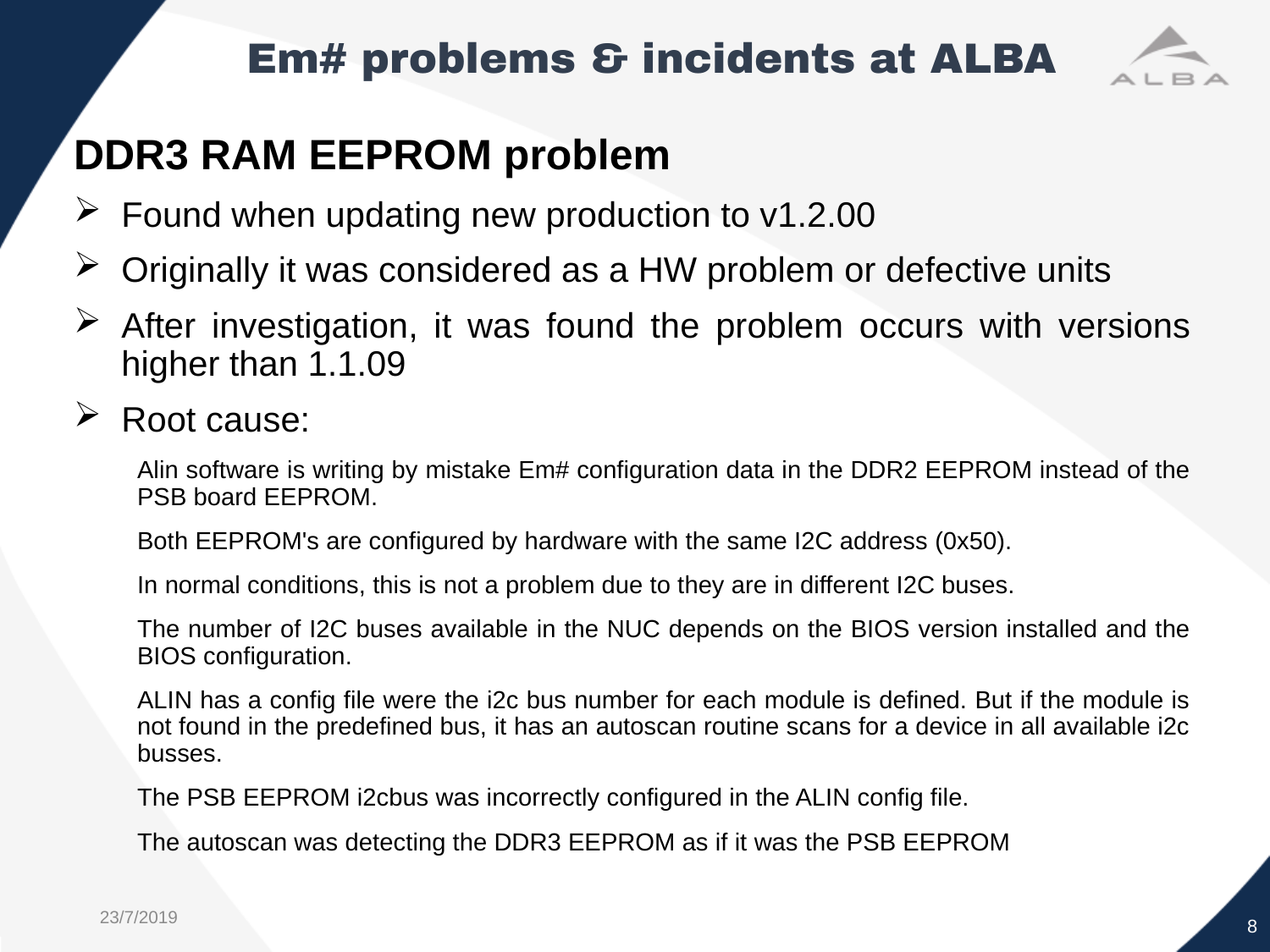

Em# problems & incidents at ALBA
DDR3 RAM EEPROM problem
Found when updating new production to v1.2.00
Originally it was considered as a HW problem or defective units
After investigation, it was found the problem occurs with versions higher than 1.1.09
Root cause:
Alin software is writing by mistake Em# configuration data in the DDR2 EEPROM instead of the PSB board EEPROM.
Both EEPROM's are configured by hardware with the same I2C address (0x50).
In normal conditions, this is not a problem due to they are in different I2C buses.
The number of I2C buses available in the NUC depends on the BIOS version installed and the BIOS configuration.
ALIN has a config file were the i2c bus number for each module is defined. But if the module is not found in the predefined bus, it has an autoscan routine scans for a device in all available i2c busses.
The PSB EEPROM i2cbus was incorrectly configured in the ALIN config file.
The autoscan was detecting the DDR3 EEPROM as if it was the PSB EEPROM
8
23/7/2019